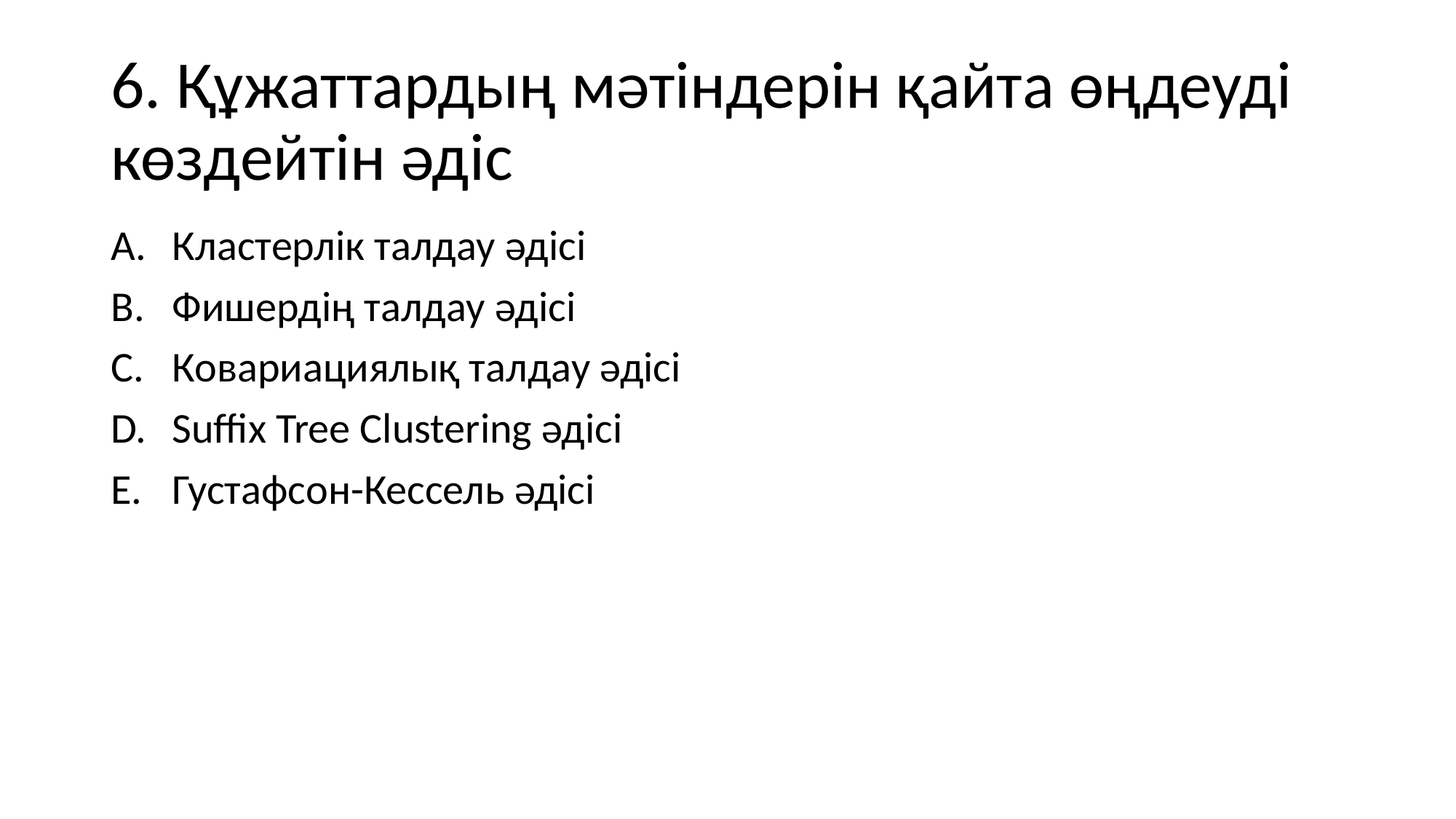

# 6. Құжаттардың мәтіндерін қайта өңдеуді көздейтін әдіс
Кластерлік талдау әдісі
Фишердің талдау әдісі
Ковариациялық талдау әдісі
Suffix Tree Clustering әдісі
Густафсон-Кессель әдісі